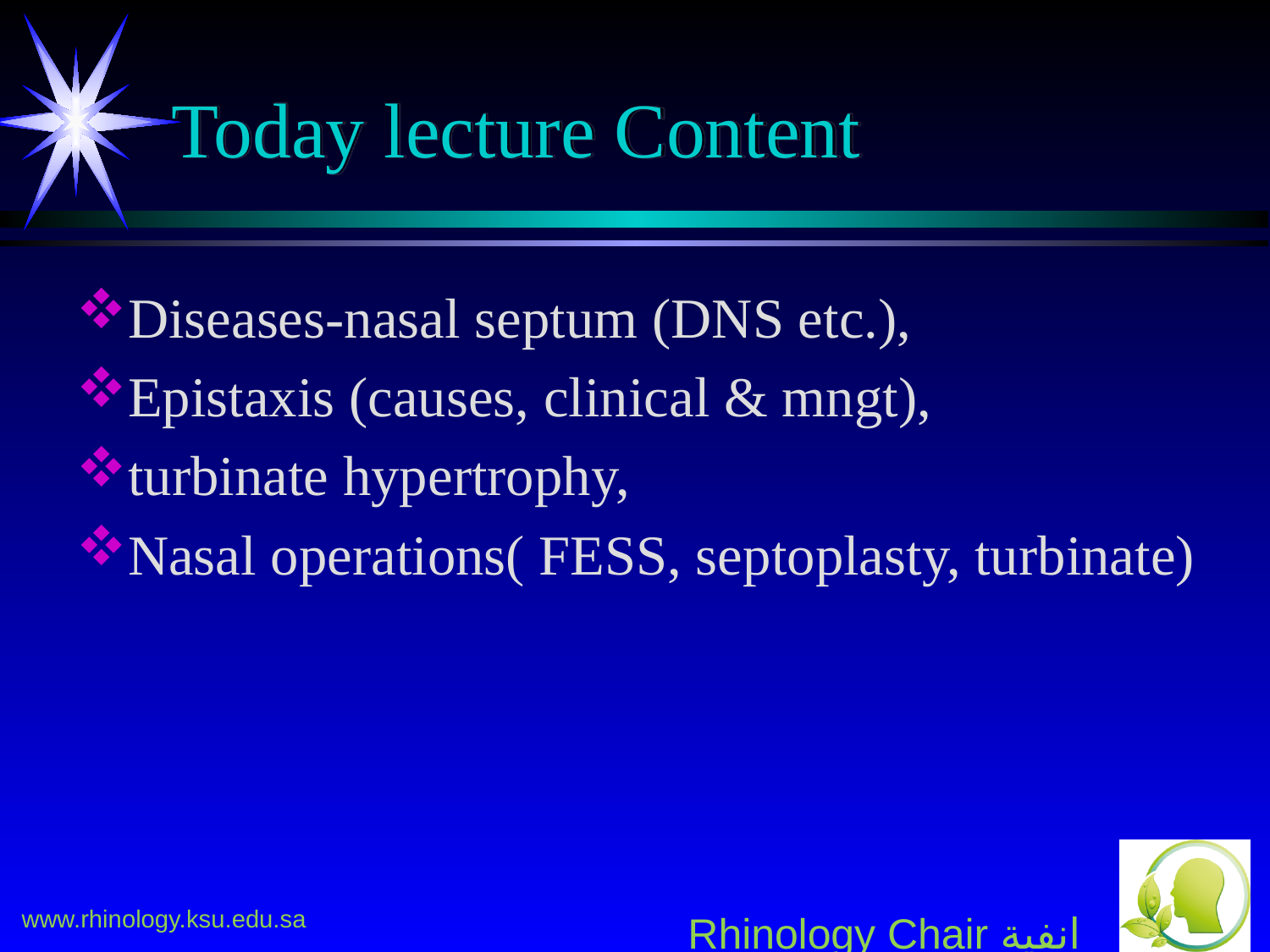

# Today lecture Content
Diseases-nasal septum (DNS etc.),
Epistaxis (causes, clinical & mngt),
turbinate hypertrophy,
Nasal operations( FESS, septoplasty, turbinate)